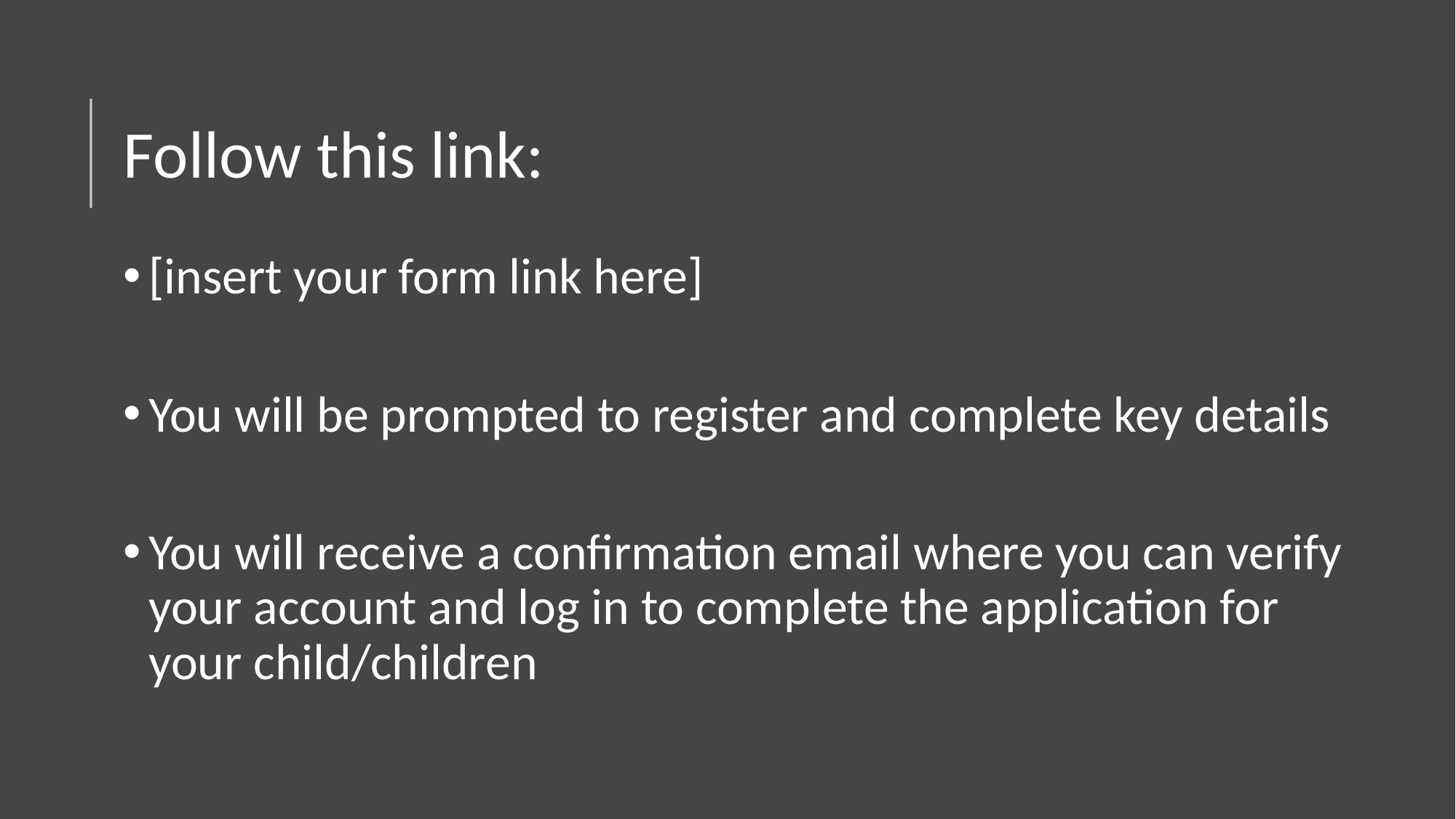

# Follow this link:
[insert your form link here]

You will be prompted to register and complete key details

You will receive a confirmation email where you can verify your account and log in to complete the application for your child/children